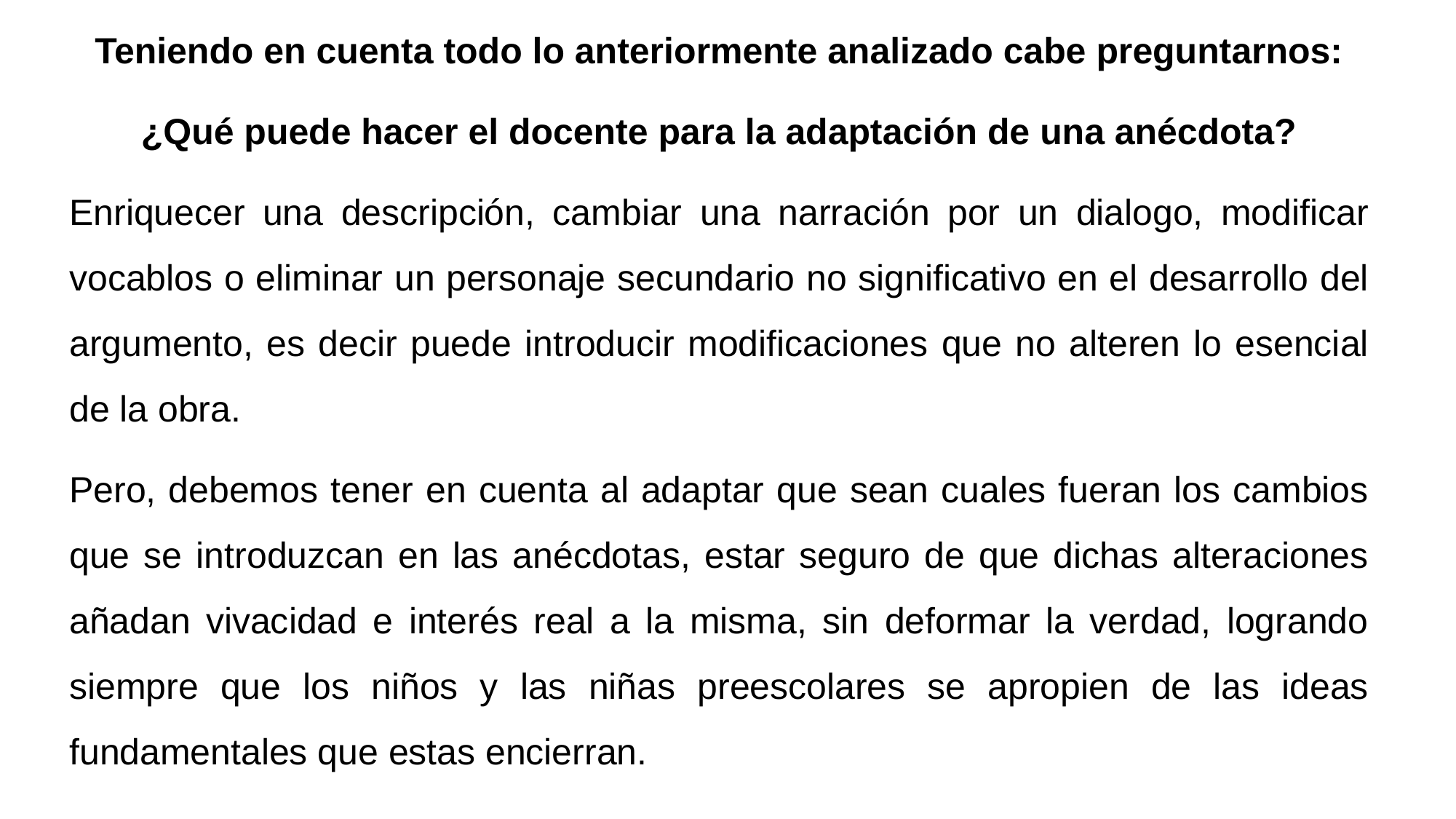

Teniendo en cuenta todo lo anteriormente analizado cabe preguntarnos:
¿Qué puede hacer el docente para la adaptación de una anécdota?
Enriquecer una descripción, cambiar una narración por un dialogo, modificar vocablos o eliminar un personaje secundario no significativo en el desarrollo del argumento, es decir puede introducir modificaciones que no alteren lo esencial de la obra.
Pero, debemos tener en cuenta al adaptar que sean cuales fueran los cambios que se introduzcan en las anécdotas, estar seguro de que dichas alteraciones añadan vivacidad e interés real a la misma, sin deformar la verdad, logrando siempre que los niños y las niñas preescolares se apropien de las ideas fundamentales que estas encierran.